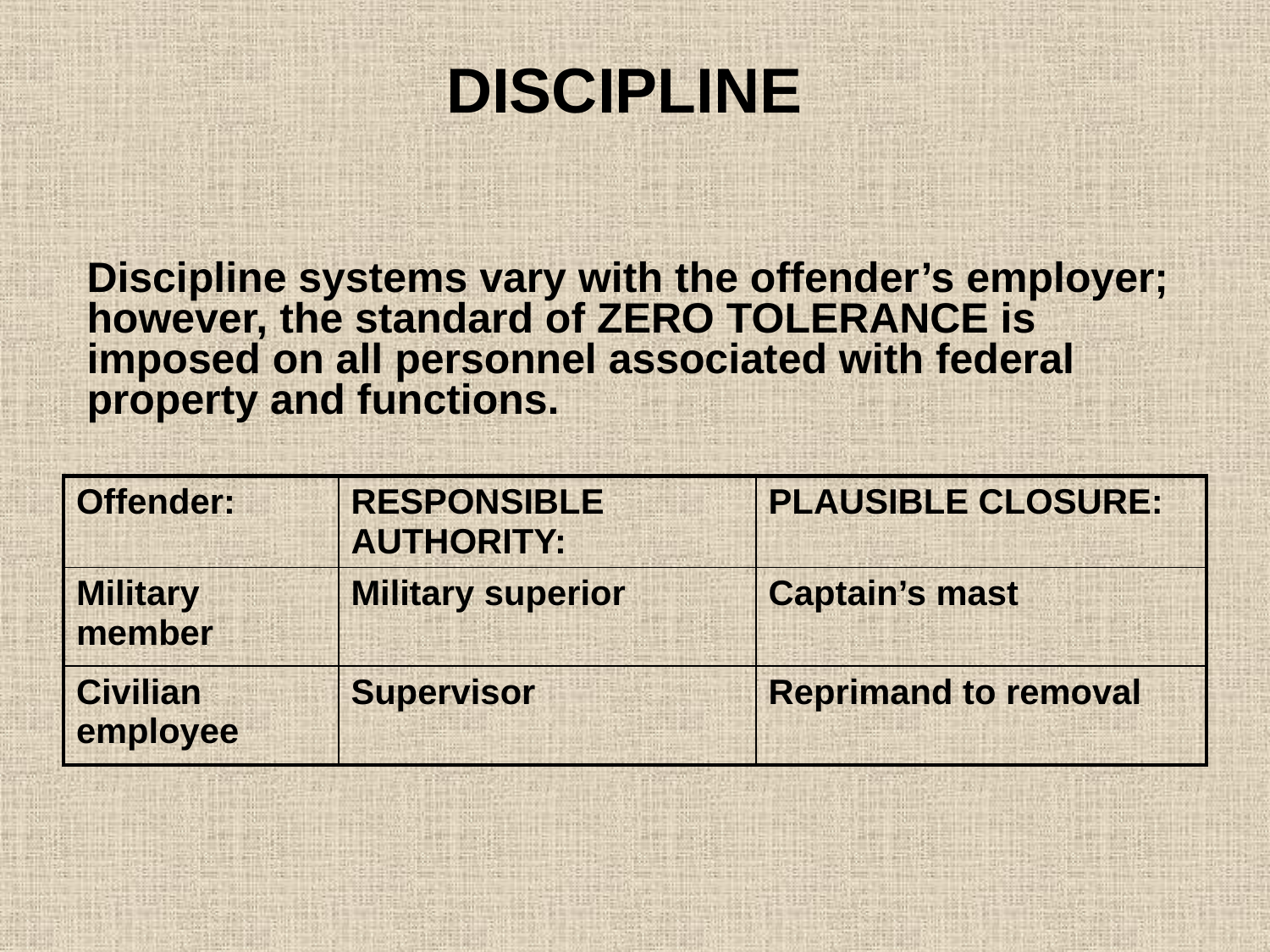

# DISCIPLINE
Discipline systems vary with the offender’s employer; however, the standard of ZERO TOLERANCE is imposed on all personnel associated with federal property and functions.
| Offender: | RESPONSIBLE AUTHORITY: | PLAUSIBLE CLOSURE: |
| --- | --- | --- |
| Military member | Military superior | Captain’s mast |
| Civilian employee | Supervisor | Reprimand to removal |